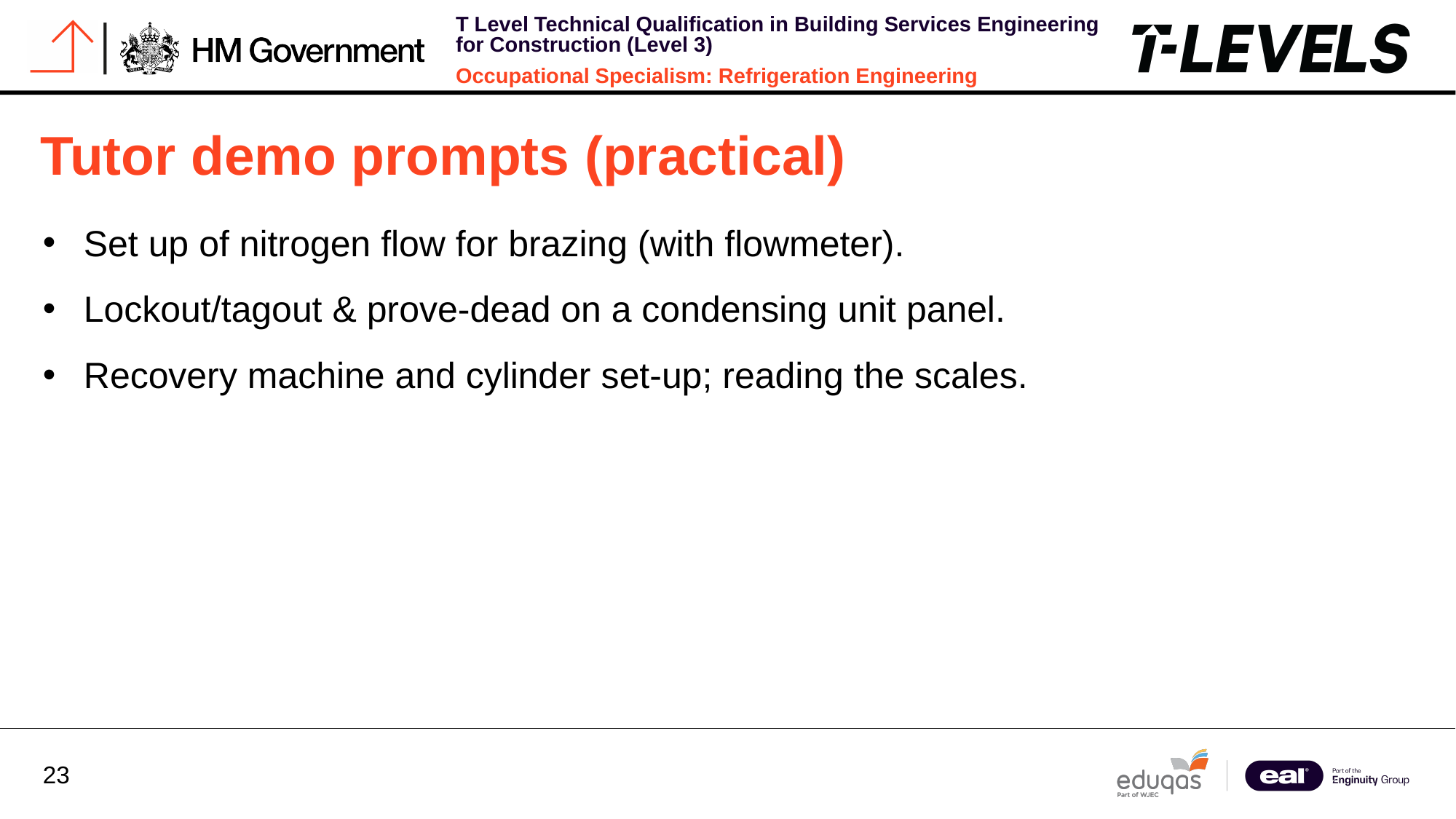

# Tutor demo prompts (practical)
Set up of nitrogen flow for brazing (with flowmeter).
Lockout/tagout & prove‑dead on a condensing unit panel.
Recovery machine and cylinder set‑up; reading the scales.